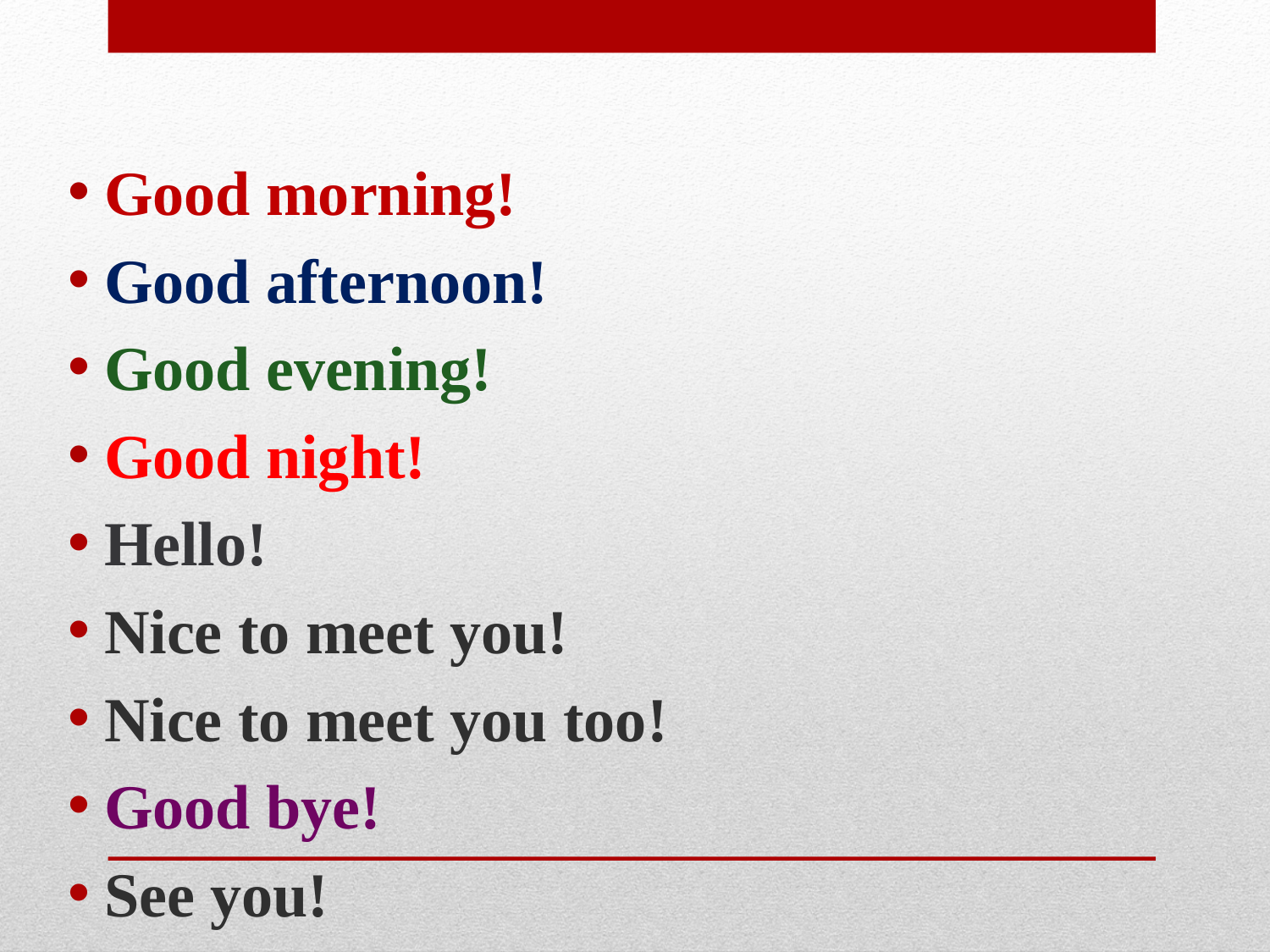

Good morning!
Good afternoon!
Good evening!
Good night!
Hello!
Nice to meet you!
Nice to meet you too!
Good bye!
See you!